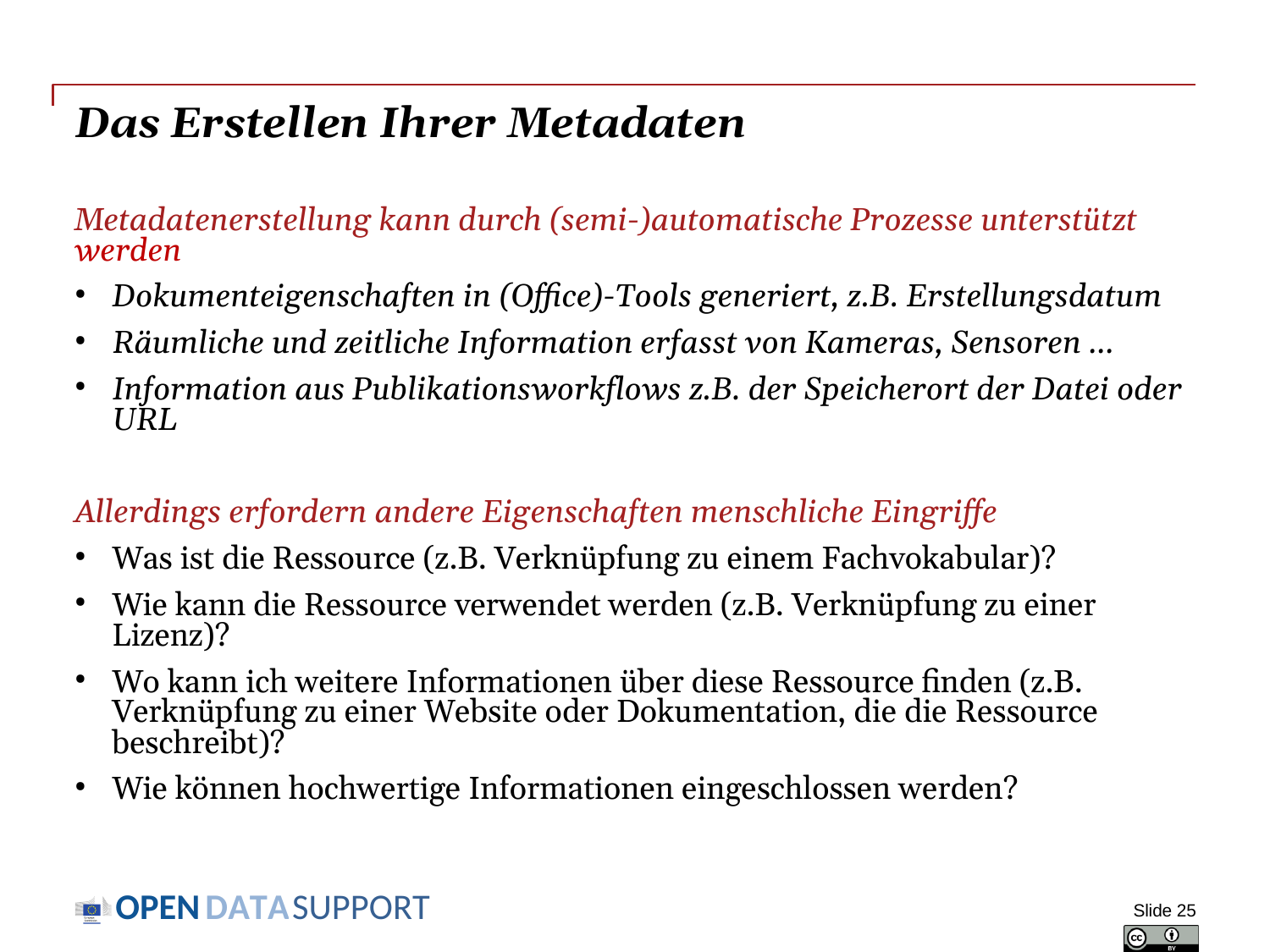

# Das Erstellen Ihrer Metadaten
Metadatenerstellung kann durch (semi-)automatische Prozesse unterstützt werden
Dokumenteigenschaften in (Office)-Tools generiert, z.B. Erstellungsdatum
Räumliche und zeitliche Information erfasst von Kameras, Sensoren ...
Information aus Publikationsworkflows z.B. der Speicherort der Datei oder URL

Allerdings erfordern andere Eigenschaften menschliche Eingriffe
Was ist die Ressource (z.B. Verknüpfung zu einem Fachvokabular)?
Wie kann die Ressource verwendet werden (z.B. Verknüpfung zu einer Lizenz)?
Wo kann ich weitere Informationen über diese Ressource finden (z.B. Verknüpfung zu einer Website oder Dokumentation, die die Ressource beschreibt)?
Wie können hochwertige Informationen eingeschlossen werden?

Slide 25